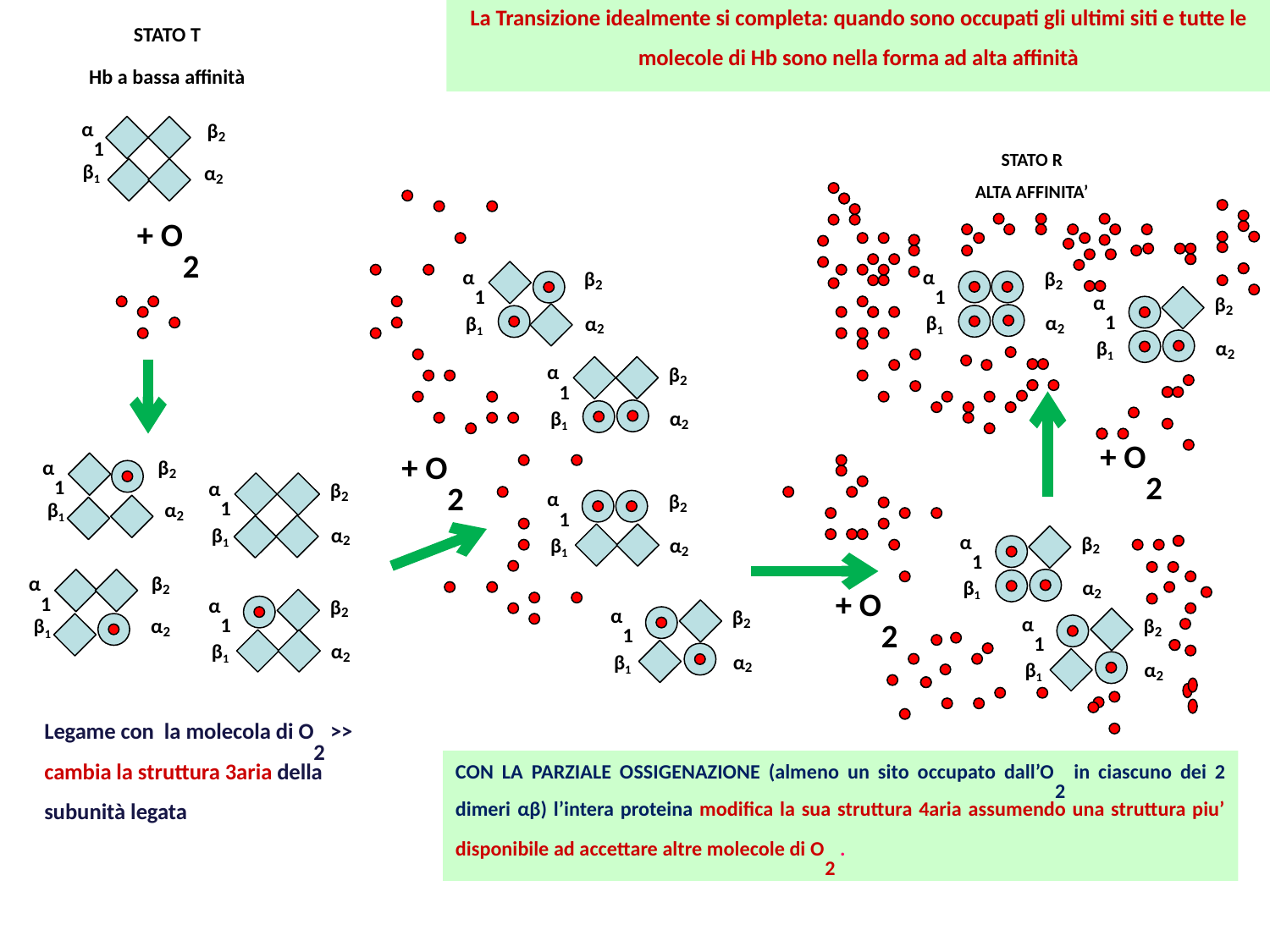

La Transizione idealmente si completa: quando sono occupati gli ultimi siti e tutte le molecole di Hb sono nella forma ad alta affinità
STATO T
Hb a bassa affinità
α1
β2
β1
α2

STATO R
ALTA AFFINITA’

+ O2

α1
β2
β1
α2

α1
β2
β1
α2

α1
β2
β1
α2

α1
β2
β1
α2

+ O2

+ O2

α1
β2
β1
α2

α1
β2
β1
α2

α1
β2
β1
α2

α1
β2
β1
α2

α1
β2
β1
α2

+ O2

α1
β2
β1
α2

α1
β2
β1
α2

α1
β2
β1
α2

Legame con  la molecola di O2 >> cambia la struttura 3aria della subunità legata

CON LA PARZIALE OSSIGENAZIONE (almeno un sito occupato dall’O2 in ciascuno dei 2 dimeri αβ) l’intera proteina modifica la sua struttura 4aria assumendo una struttura piu’ disponibile ad accettare altre molecole di O2 .